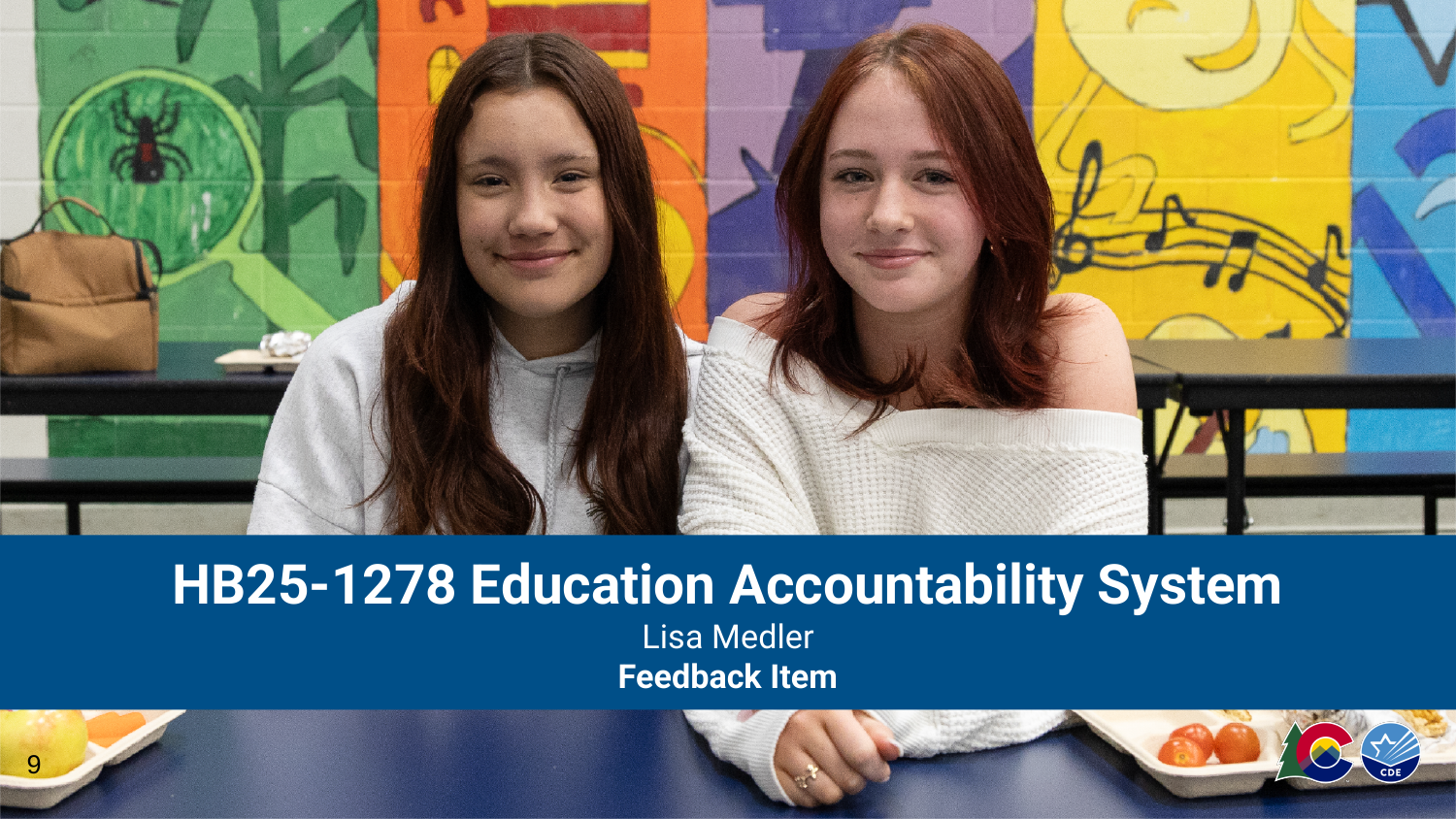

# HB25-1278 Education Accountability System
Lisa Medler
Feedback Item